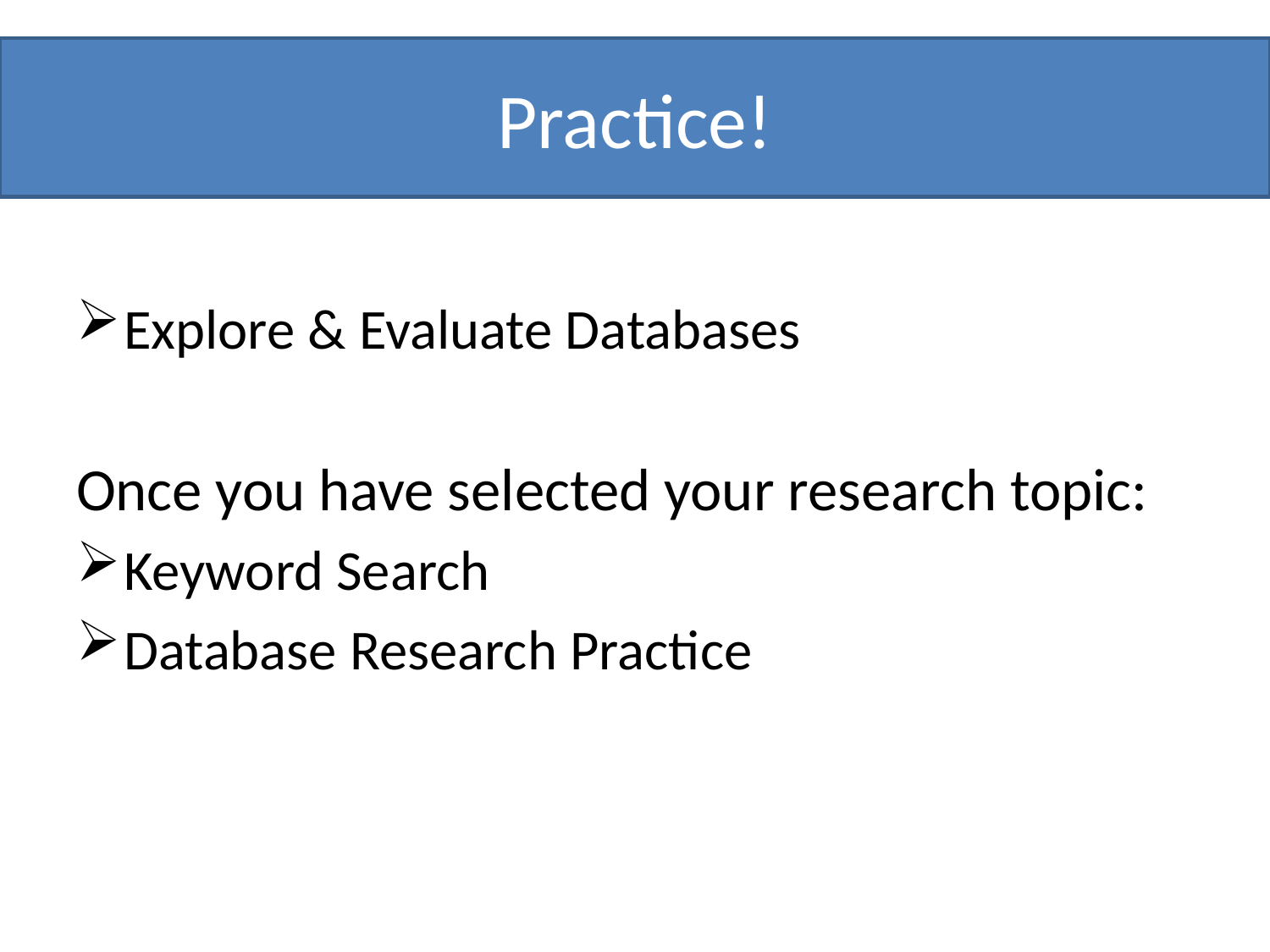

# Practice!
Explore & Evaluate Databases

Once you have selected your research topic:
Keyword Search
Database Research Practice